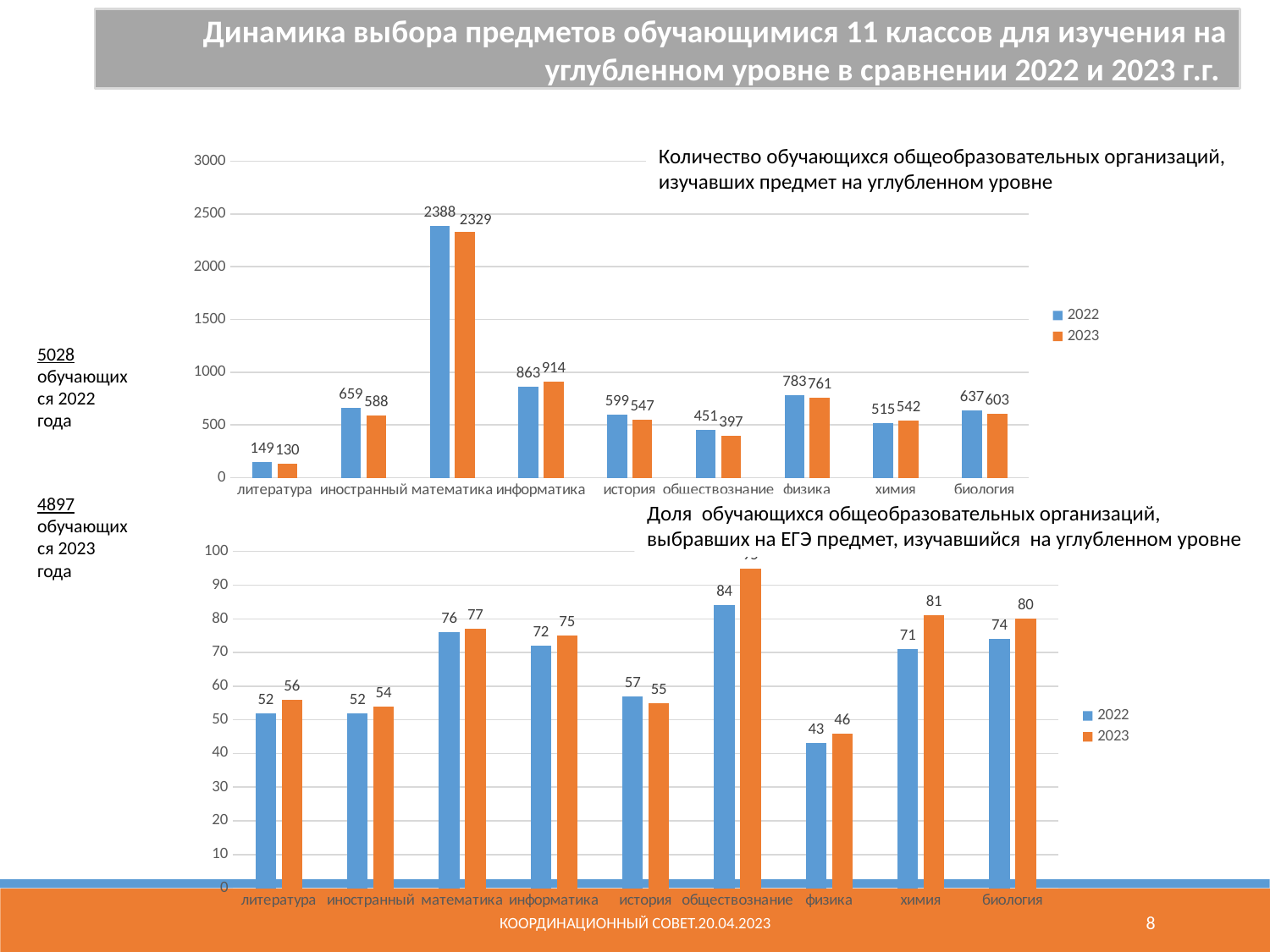

Динамика выбора предметов обучающимися 11 классов для изучения на углубленном уровне в сравнении 2022 и 2023 г.г.
Количество обучающихся общеобразовательных организаций, изучавших предмет на углубленном уровне

### Chart

| Category | 2022 | 2023 |
|---|---|---|
| литература | 149.0 | 130.0 |
| иностранный | 659.0 | 588.0 |
| математика | 2388.0 | 2329.0 |
| информатика | 863.0 | 914.0 |
| история | 599.0 | 547.0 |
| обществознание | 451.0 | 397.0 |
| физика | 783.0 | 761.0 |
| химия | 515.0 | 542.0 |
| биология | 637.0 | 603.0 |
5028 обучающихся 2022 года
4897 обучающихся 2023 года
Доля  обучающихся общеобразовательных организаций, выбравших на ЕГЭ предмет, изучавшийся  на углубленном уровне

### Chart

| Category | 2022 | 2023 |
|---|---|---|
| литература | 52.0 | 56.0 |
| иностранный | 52.0 | 54.0 |
| математика | 76.0 | 77.0 |
| информатика | 72.0 | 75.0 |
| история | 57.0 | 55.0 |
| обществознание | 84.0 | 95.0 |
| физика | 43.0 | 46.0 |
| химия | 71.0 | 81.0 |
| биология | 74.0 | 80.0 |
Координационный совет.20.04.2023
8